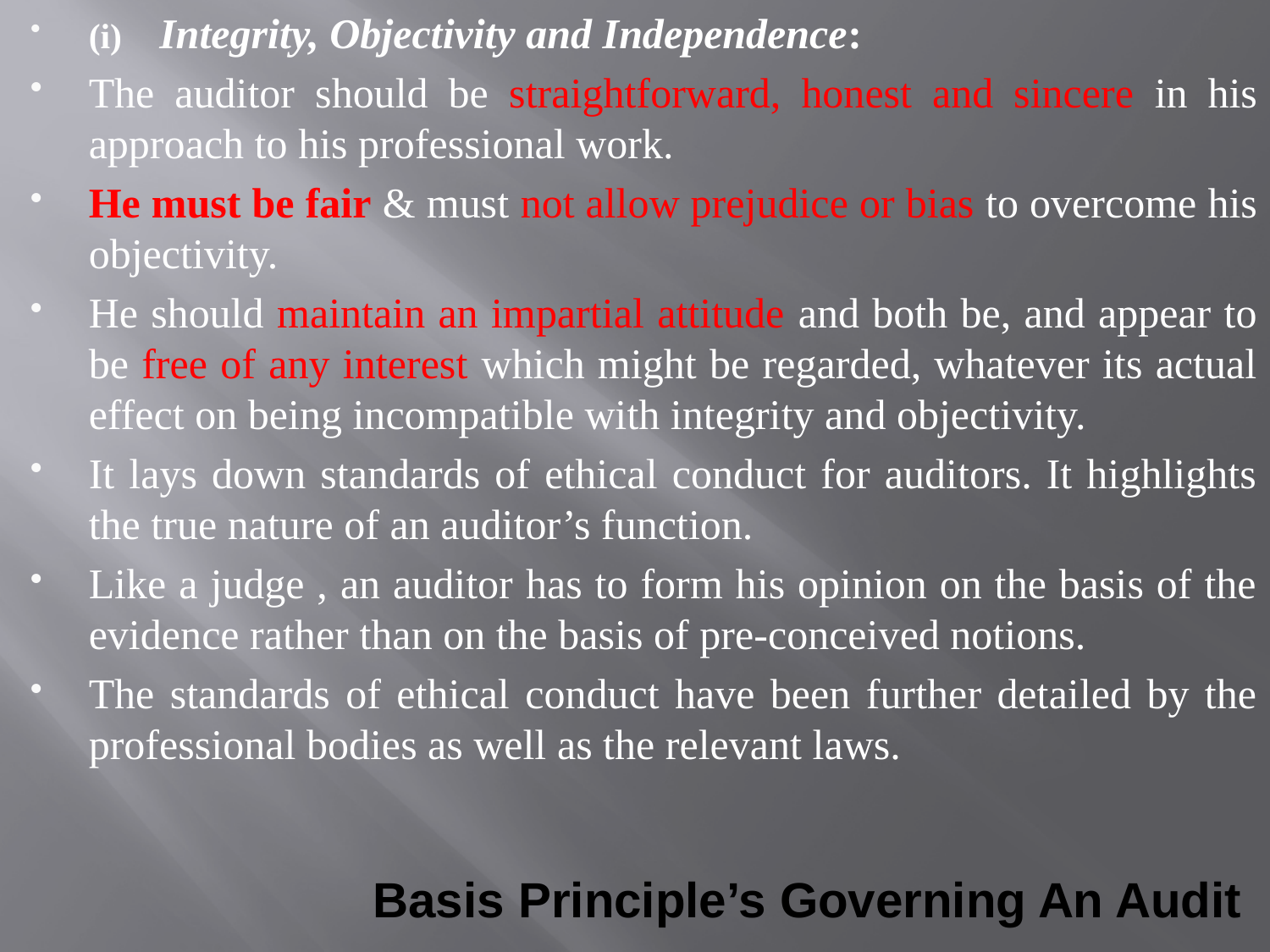

(i)    Integrity, Objectivity and Independence:
The auditor should be straightforward, honest and sincere in his approach to his professional work.
He must be fair & must not allow prejudice or bias to overcome his objectivity.
He should maintain an impartial attitude and both be, and appear to be free of any interest which might be regarded, whatever its actual effect on being incompatible with integrity and objectivity.
It lays down standards of ethical conduct for auditors. It highlights the true nature of an auditor’s function.
Like a judge , an auditor has to form his opinion on the basis of the evidence rather than on the basis of pre-conceived notions.
The standards of ethical conduct have been further detailed by the professional bodies as well as the relevant laws.

# Basis Principle’s Governing An Audit